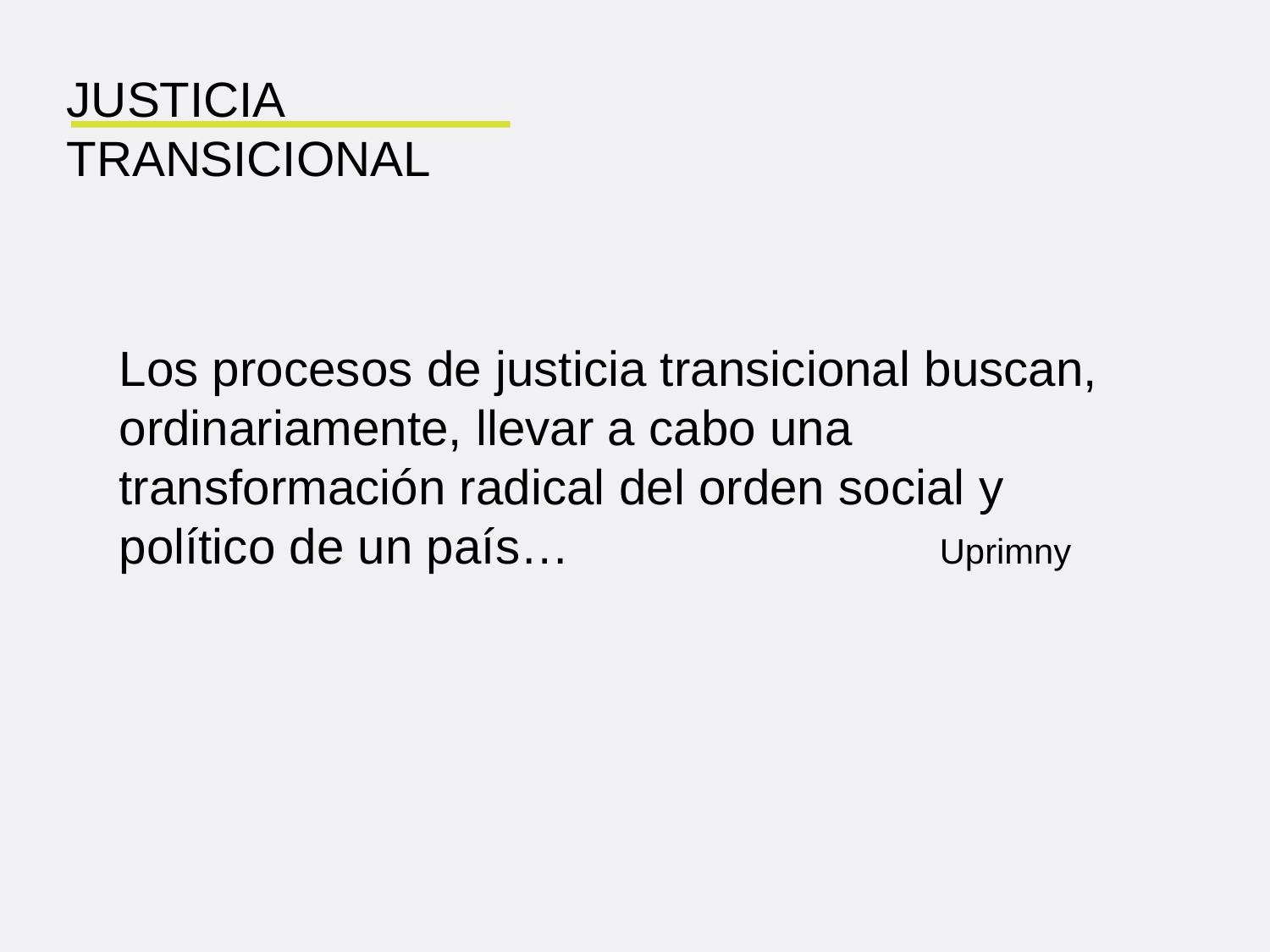

JUSTICIA TRANSICIONAL

Los procesos de justicia transicional buscan, ordinariamente, llevar a cabo una transformación radical del orden social y político de un país…
Uprimny